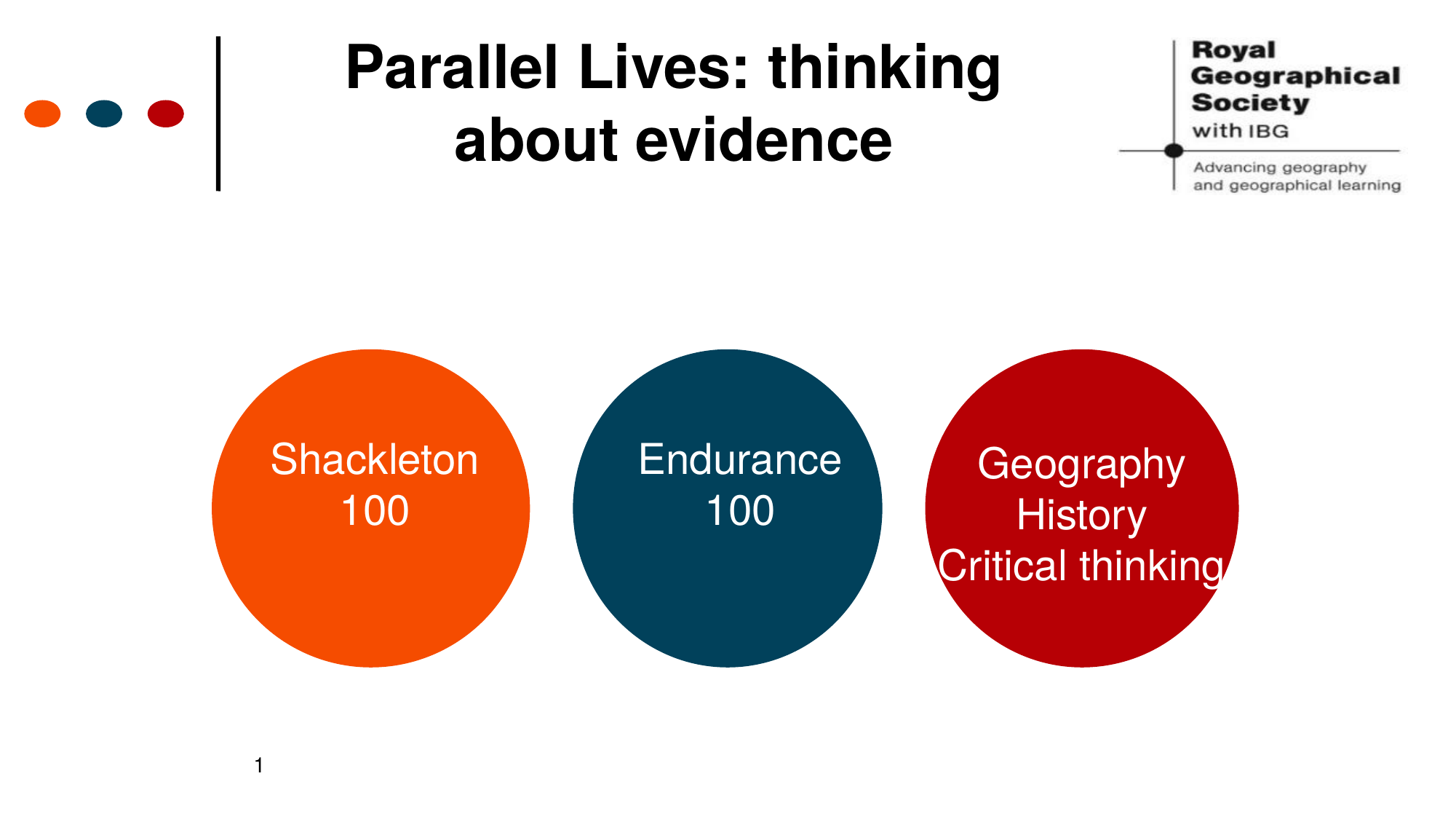

# Parallel Lives: thinking about evidence

Shackleton 100
Endurance 100
Geography History
Critical thinking

1